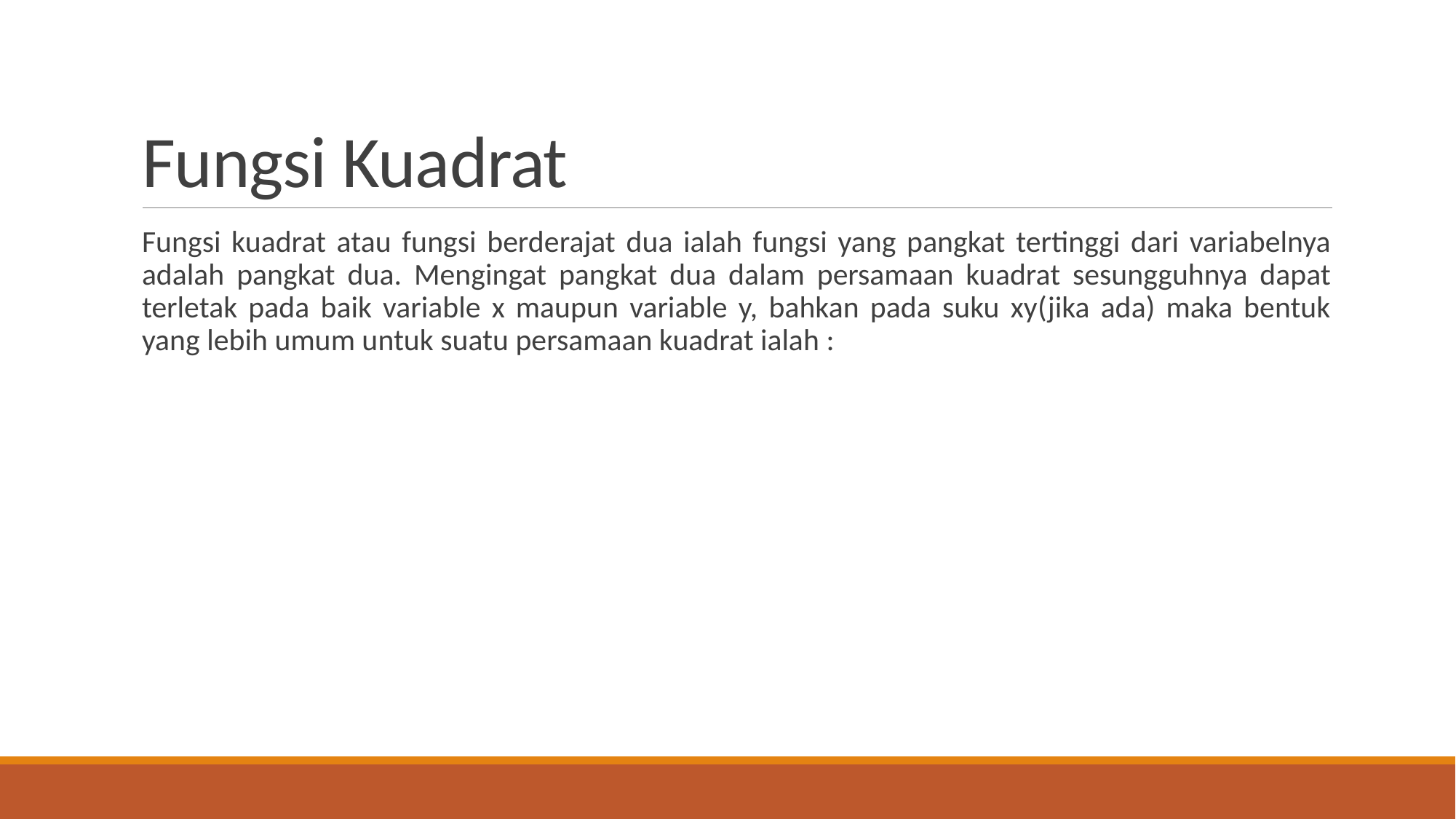

# Fungsi Kuadrat
Fungsi kuadrat atau fungsi berderajat dua ialah fungsi yang pangkat tertinggi dari variabelnya adalah pangkat dua. Mengingat pangkat dua dalam persamaan kuadrat sesungguhnya dapat terletak pada baik variable x maupun variable y, bahkan pada suku xy(jika ada) maka bentuk yang lebih umum untuk suatu persamaan kuadrat ialah :